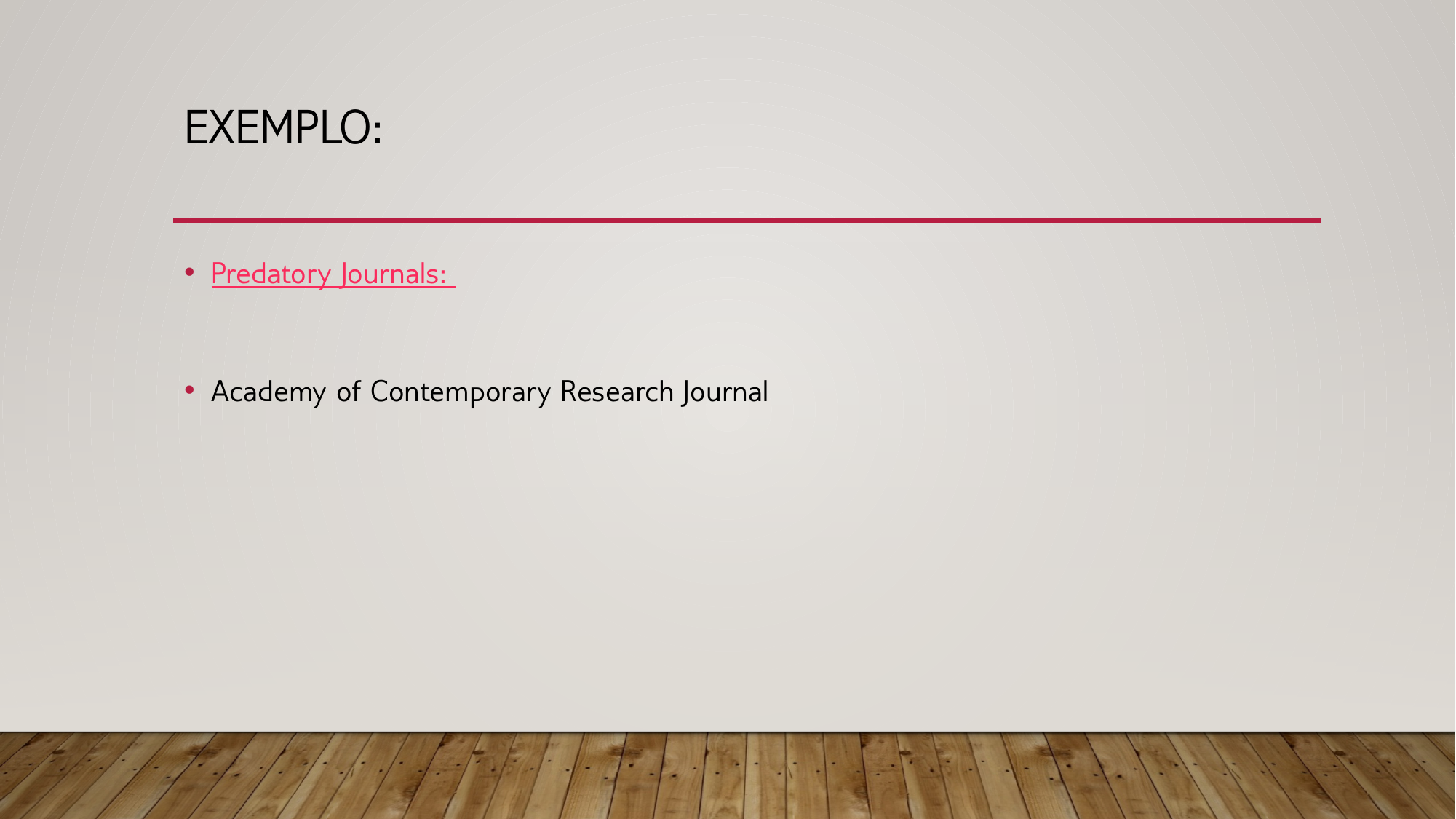

# Exemplo:
Predatory Journals:

Academy of Contemporary Research Journal